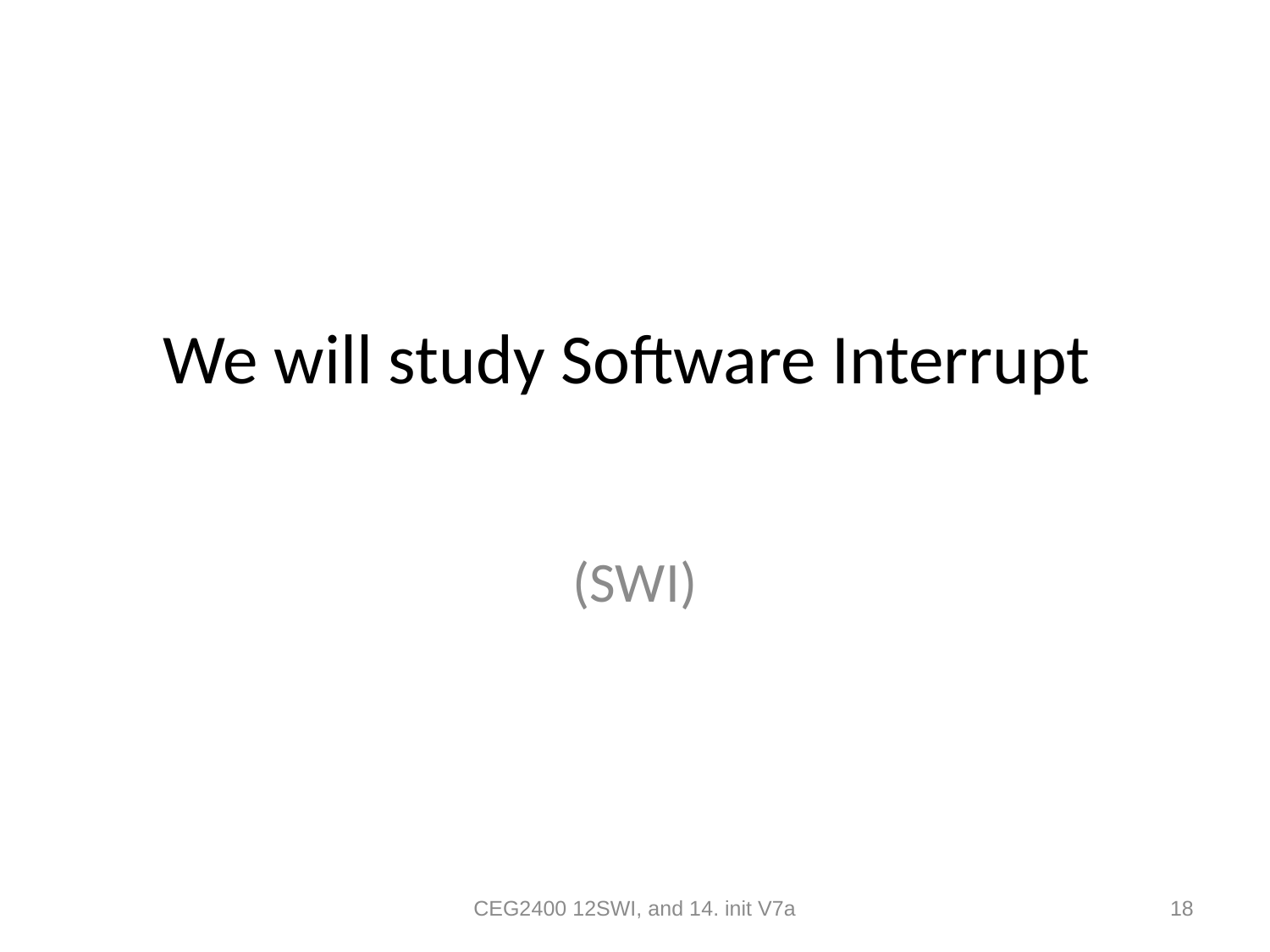

# We will study Software Interrupt
(SWI)
CEG2400 12SWI, and 14. init V7a
18